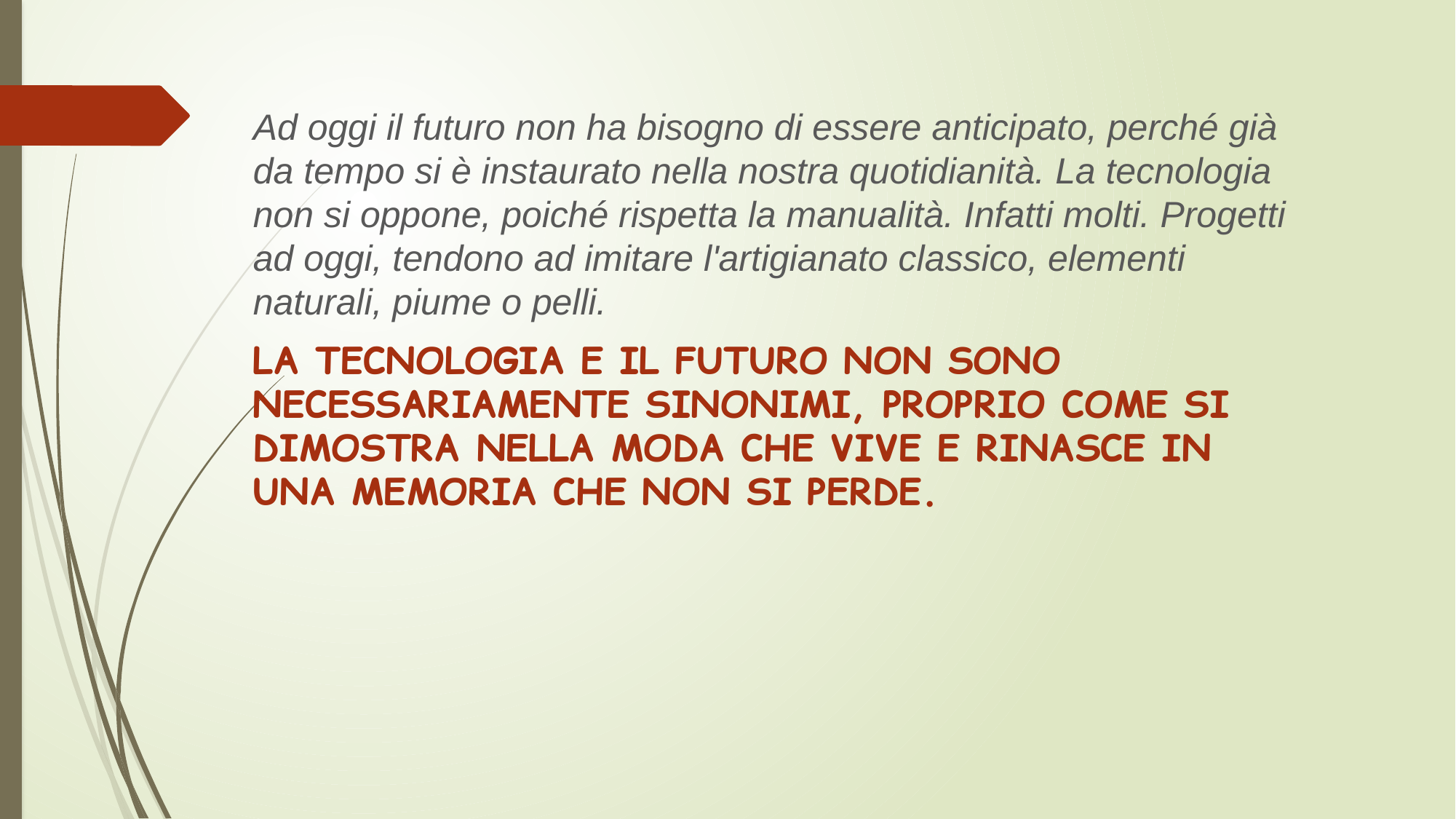

Ad oggi il futuro non ha bisogno di essere anticipato, perché già da tempo si è instaurato nella nostra quotidianità. La tecnologia non si oppone, poiché rispetta la manualità. Infatti molti. Progetti ad oggi, tendono ad imitare l'artigianato classico, elementi naturali, piume o pelli.
LA TECNOLOGIA E IL FUTURO NON SONO NECESSARIAMENTE SINONIMI, PROPRIO COME SI DIMOSTRA NELLA MODA CHE VIVE E RINASCE IN UNA MEMORIA CHE NON SI PERDE.